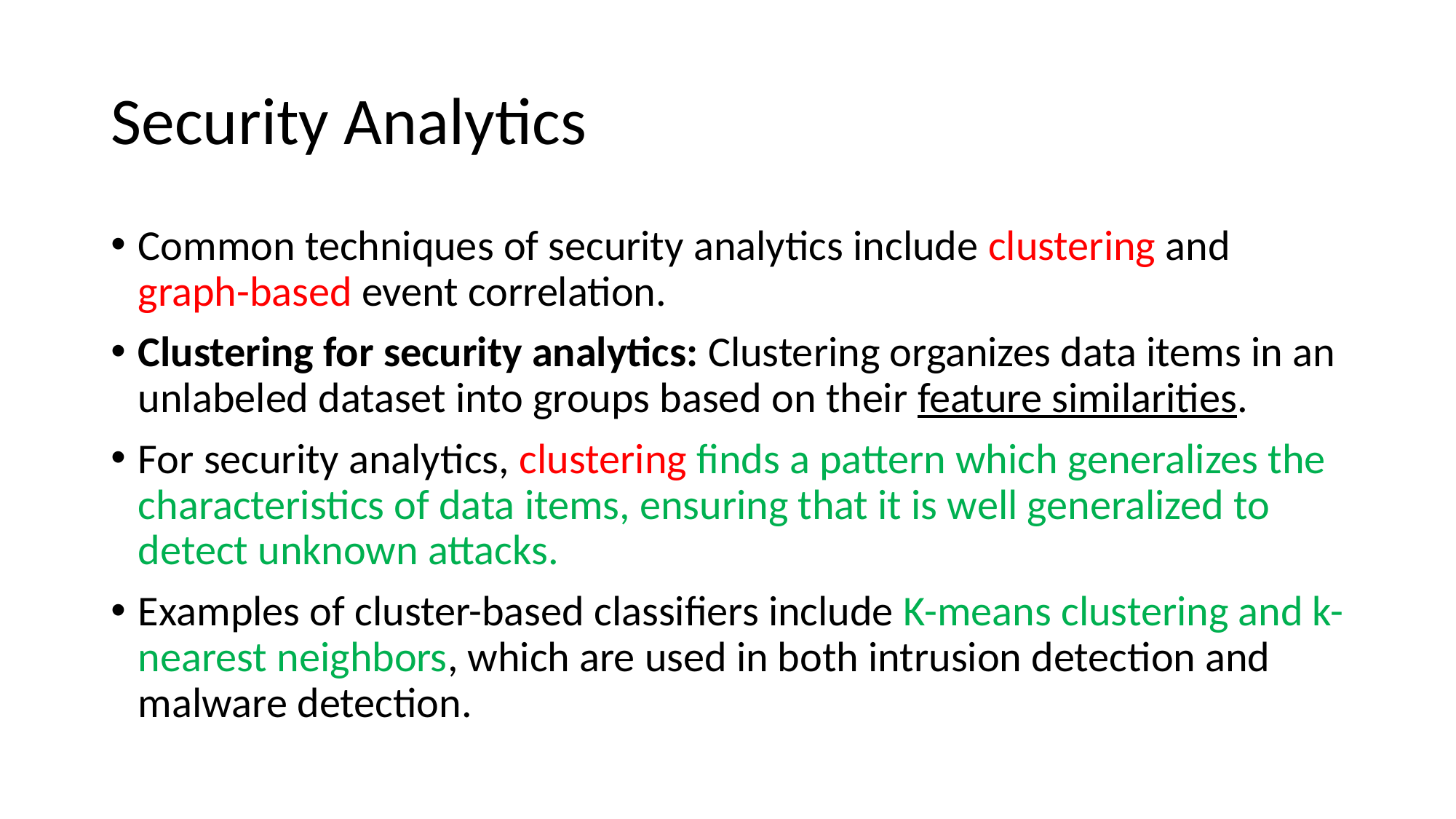

# Security Analytics
Common techniques of security analytics include clustering and graph-based event correlation.
Clustering for security analytics: Clustering organizes data items in an unlabeled dataset into groups based on their feature similarities.
For security analytics, clustering finds a pattern which generalizes the characteristics of data items, ensuring that it is well generalized to detect unknown attacks.
Examples of cluster-based classifiers include K-means clustering and k-nearest neighbors, which are used in both intrusion detection and malware detection.